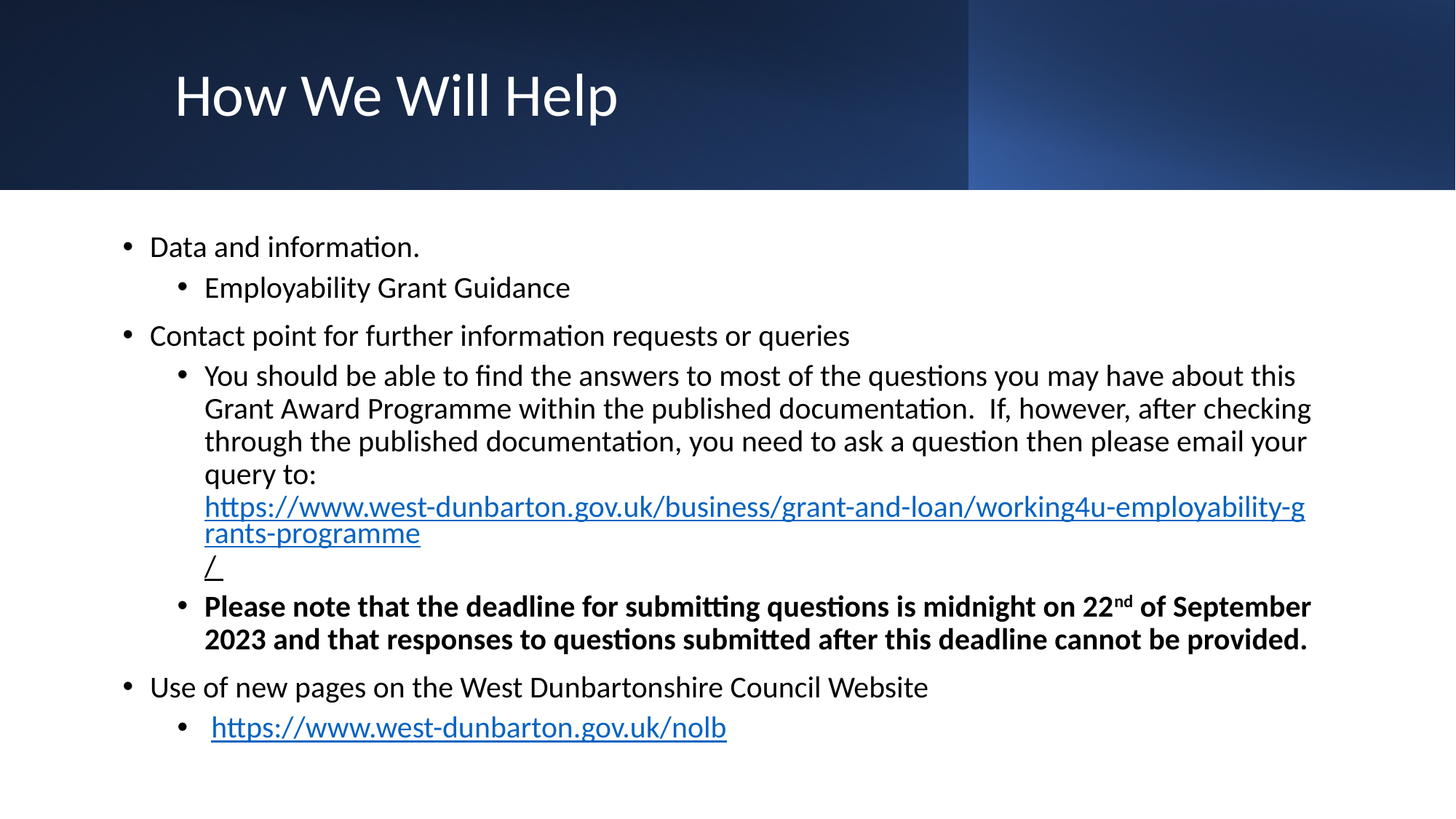

# How We Will Help
Data and information.
Employability Grant Guidance
Contact point for further information requests or queries
You should be able to find the answers to most of the questions you may have about this Grant Award Programme within the published documentation.  If, however, after checking through the published documentation, you need to ask a question then please email your query to:  https://www.west-dunbarton.gov.uk/business/grant-and-loan/working4u-employability-grants-programme/
Please note that the deadline for submitting questions is midnight on 22nd of September 2023 and that responses to questions submitted after this deadline cannot be provided.
Use of new pages on the West Dunbartonshire Council Website
 https://www.west-dunbarton.gov.uk/nolb